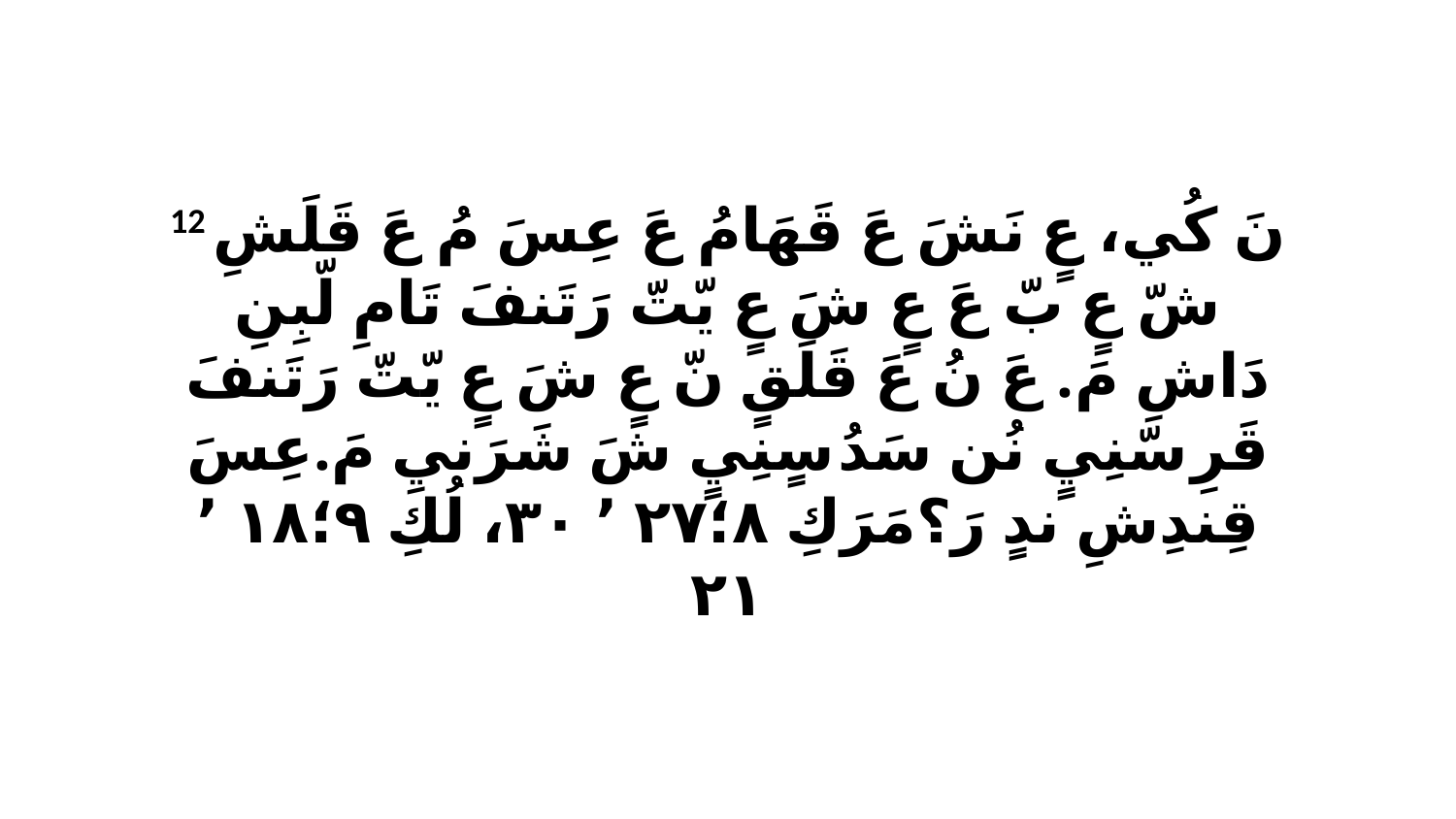

12 نَ كُي، عٍ نَشَ عَ قَهَامُ عَ عِسَ مُ عَ قَلَشِ شّ عٍ بّ عَ عٍ شَ عٍ يّتّ رَتَنفَ تَامِ لّبِنِ دَاشِ مَ. عَ نُ عَ قَلَقٍ نّ عٍ شَ عٍ يّتّ رَتَنفَ قَرِ سّنِيٍ نُن سَدُ سٍنِيٍ شَ شَرَنيِ مَ.عِسَ قِندِشِ ندٍ رَ؟مَرَكِ ٨‏؛٢٧ ٬ ٣٠، لُكِ ٩‏؛١٨ ٬ ٢١